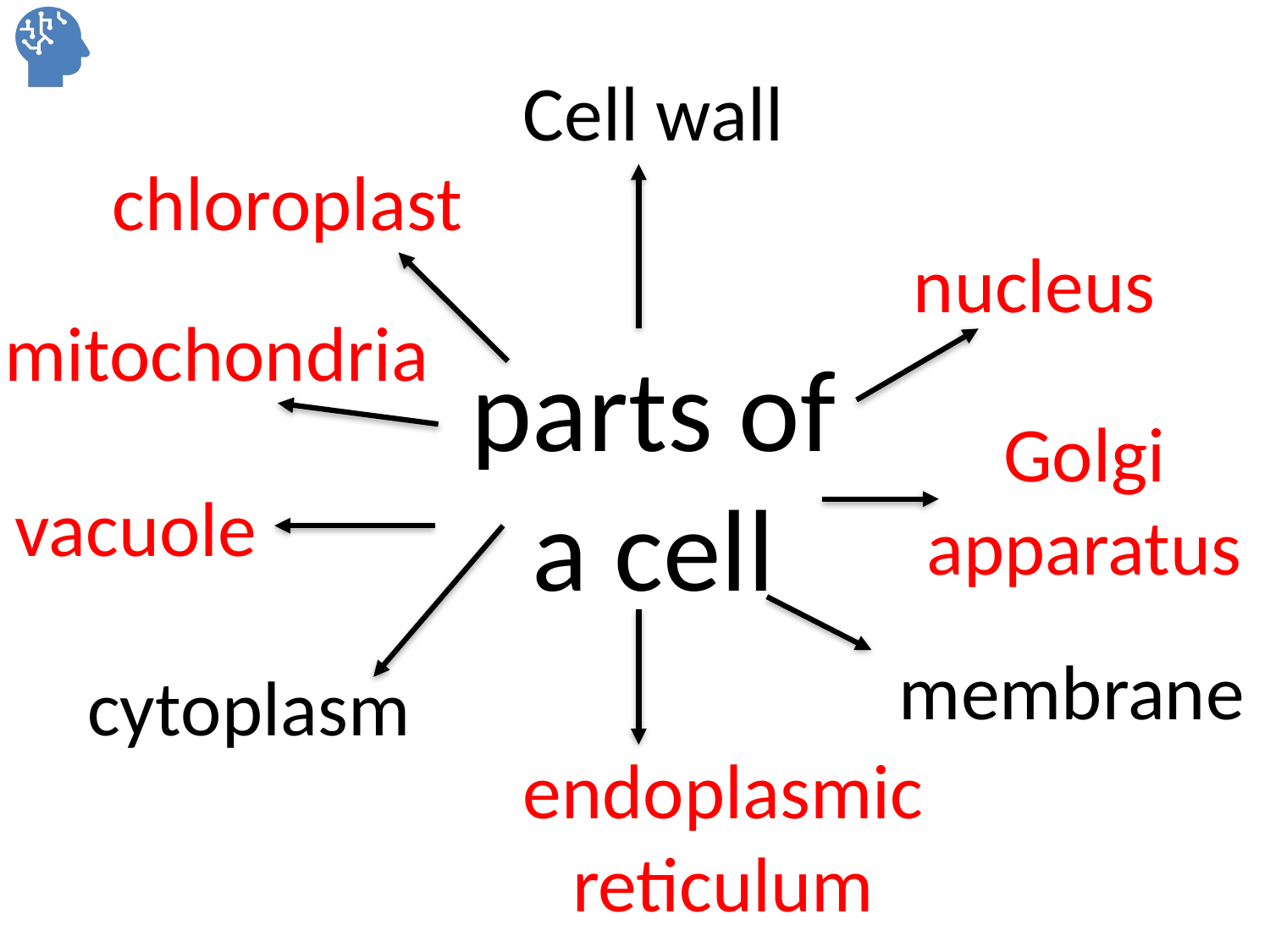

Cell wall
chloroplast
nucleus
mitochondria
parts of a cell
Golgi apparatus
vacuole
membrane
cytoplasm
endoplasmic reticulum